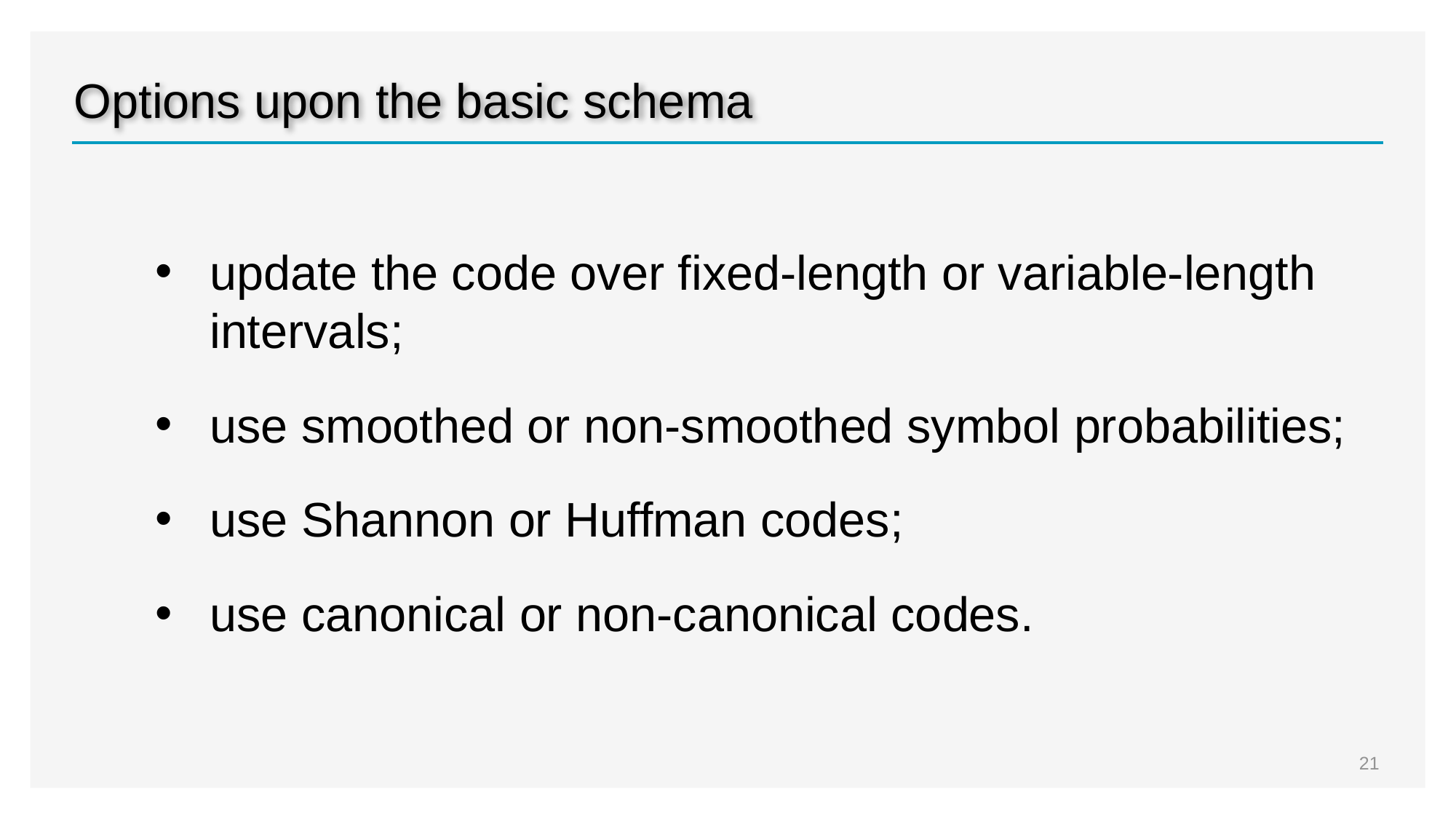

Options upon the basic schema
update the code over fixed-length or variable-length intervals;
use smoothed or non-smoothed symbol probabilities;
use Shannon or Huffman codes;
use canonical or non-canonical codes.
21